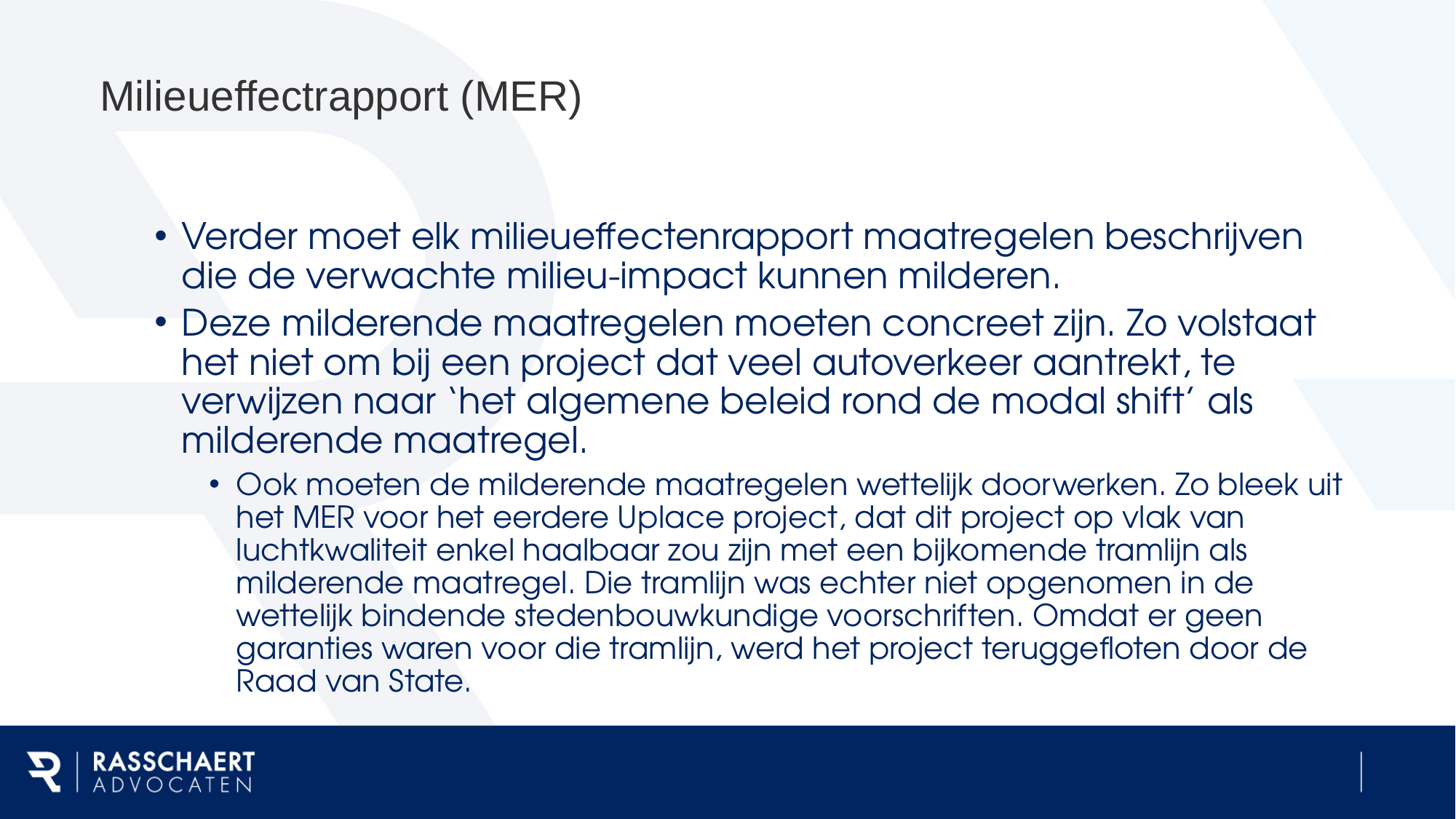

# Milieueffectrapport (MER)
Verder moet elk milieueffectenrapport maatregelen beschrijven die de verwachte milieu-impact kunnen milderen.
Deze milderende maatregelen moeten concreet zijn. Zo volstaat het niet om bij een project dat veel autoverkeer aantrekt, te verwijzen naar ‘het algemene beleid rond de modal shift’ als milderende maatregel.
Ook moeten de milderende maatregelen wettelijk doorwerken. Zo bleek uit het MER voor het eerdere Uplace project, dat dit project op vlak van luchtkwaliteit enkel haalbaar zou zijn met een bijkomende tramlijn als milderende maatregel. Die tramlijn was echter niet opgenomen in de wettelijk bindende stedenbouwkundige voorschriften. Omdat er geen garanties waren voor die tramlijn, werd het project teruggefloten door de Raad van State.